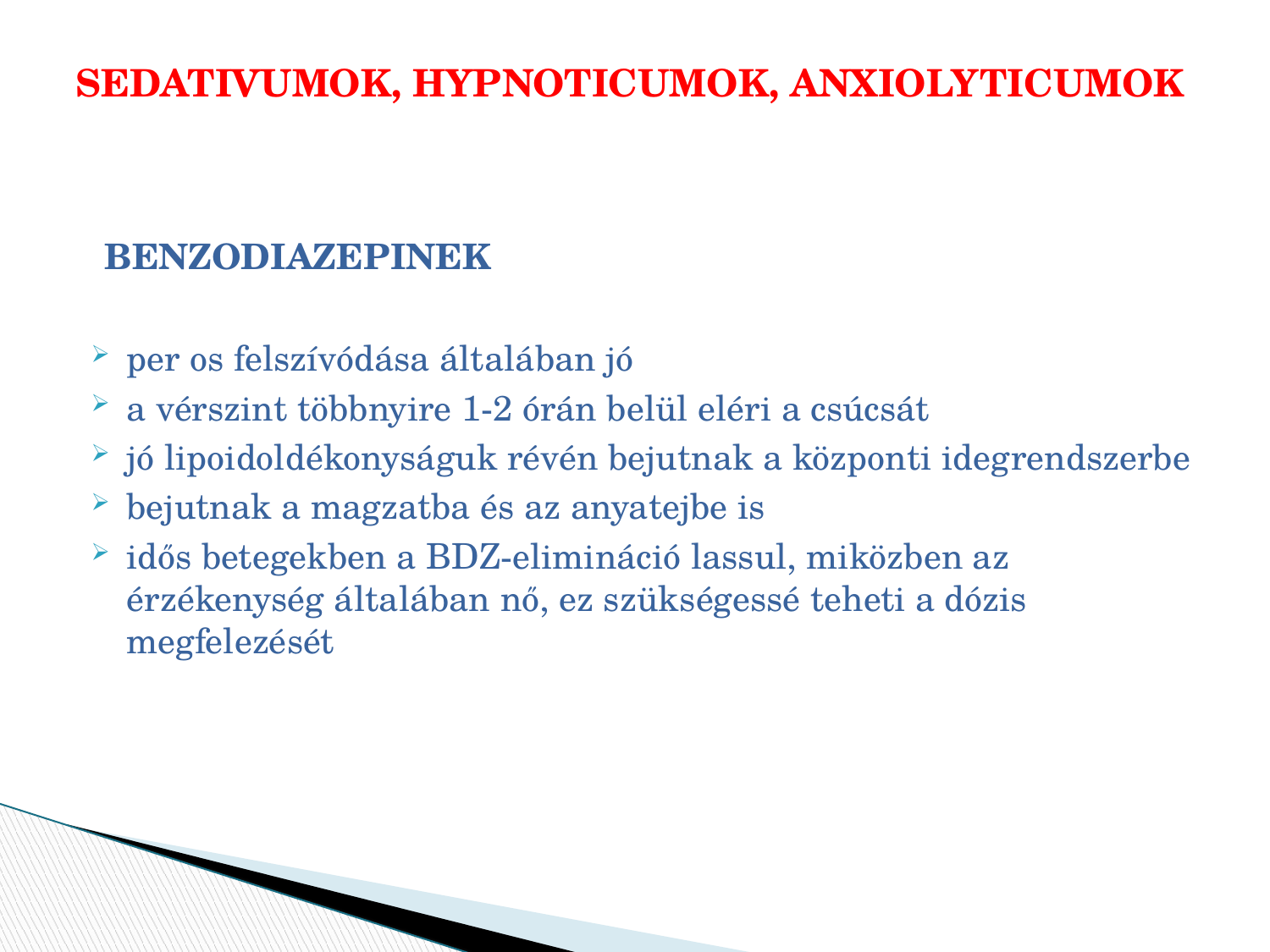

# SEDATIVUMOK, HYPNOTICUMOK, ANXIOLYTICUMOK
 BENZODIAZEPINEK

per os felszívódása általában jó
a vérszint többnyire 1-2 órán belül eléri a csúcsát
jó lipoidoldékonyságuk révén bejutnak a központi idegrendszerbe
bejutnak a magzatba és az anyatejbe is
idős betegekben a BDZ-elimináció lassul, miközben az érzékenység általában nő, ez szükségessé teheti a dózis megfelezését